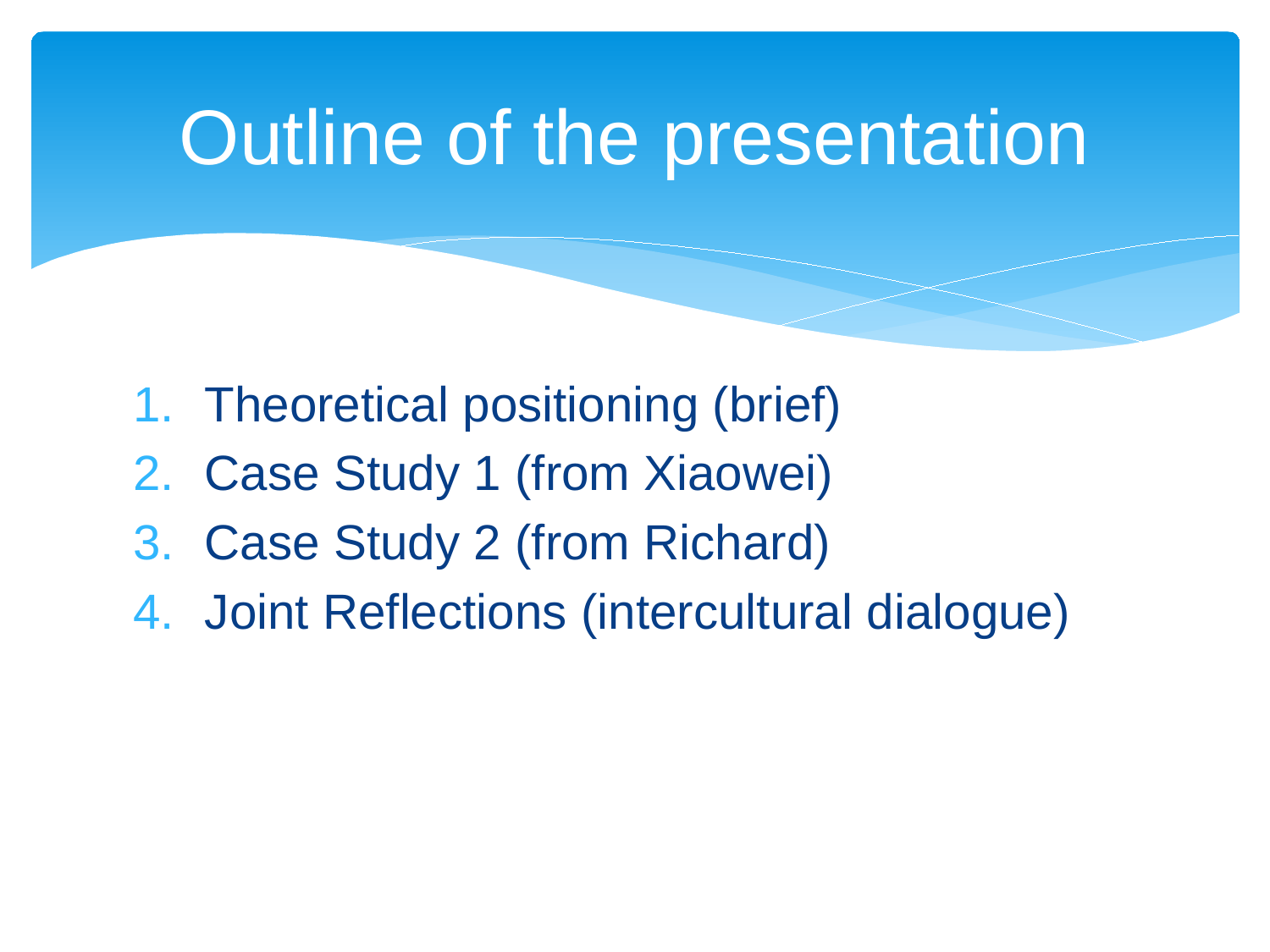

# Outline of the presentation
Theoretical positioning (brief)
Case Study 1 (from Xiaowei)
Case Study 2 (from Richard)
Joint Reflections (intercultural dialogue)